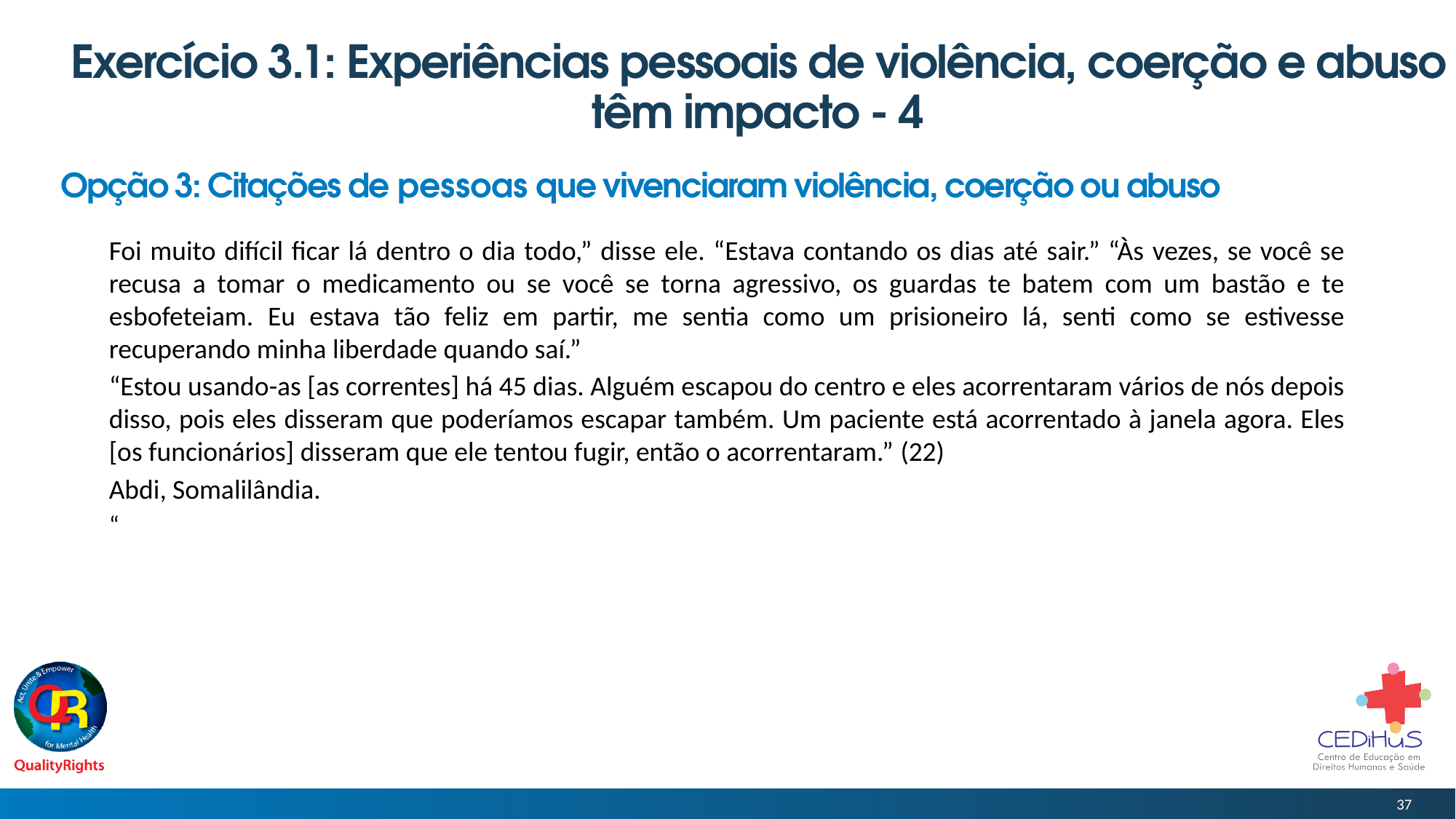

# Exercício 3.1: Experiências pessoais de violência, coerção e abuso têm impacto - 4
Opção 3: Citações de pessoas que vivenciaram violência, coerção ou abuso
Foi muito difícil ficar lá dentro o dia todo,” disse ele. “Estava contando os dias até sair.” “Às vezes, se você se recusa a tomar o medicamento ou se você se torna agressivo, os guardas te batem com um bastão e te esbofeteiam. Eu estava tão feliz em partir, me sentia como um prisioneiro lá, senti como se estivesse recuperando minha liberdade quando saí.”
“Estou usando-as [as correntes] há 45 dias. Alguém escapou do centro e eles acorrentaram vários de nós depois disso, pois eles disseram que poderíamos escapar também. Um paciente está acorrentado à janela agora. Eles [os funcionários] disseram que ele tentou fugir, então o acorrentaram.” (22)
Abdi, Somalilândia.
“